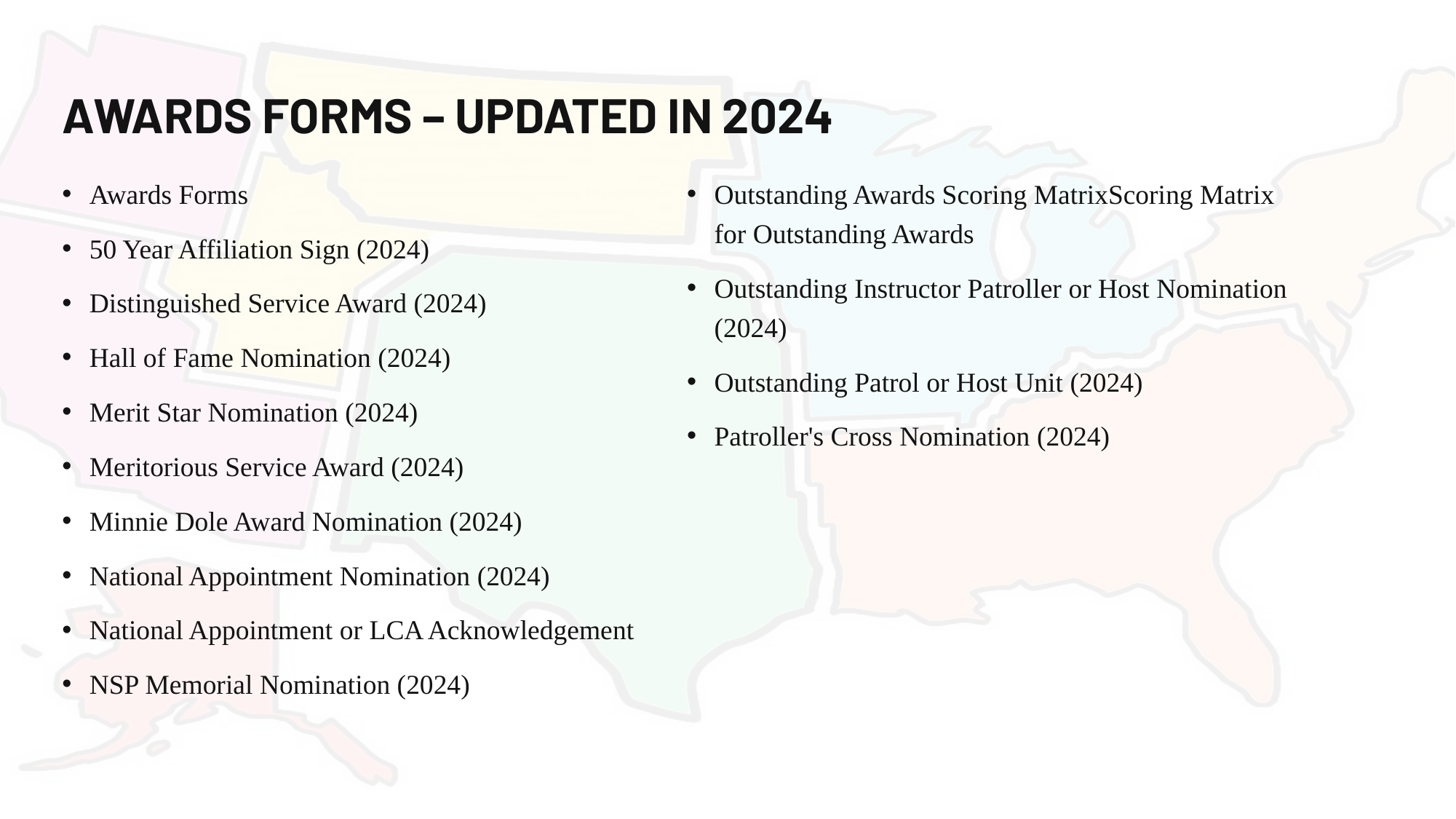

# AWARDS FORMS – UPDATED IN 2024
Awards Forms
50 Year Affiliation Sign (2024)
Distinguished Service Award (2024)
Hall of Fame Nomination (2024)
Merit Star Nomination (2024)
Meritorious Service Award (2024)
Minnie Dole Award Nomination (2024)
National Appointment Nomination (2024)
National Appointment or LCA Acknowledgement
NSP Memorial Nomination (2024)
Outstanding Awards Scoring MatrixScoring Matrix for Outstanding Awards
Outstanding Instructor Patroller or Host Nomination (2024)
Outstanding Patrol or Host Unit (2024)
Patroller's Cross Nomination (2024)